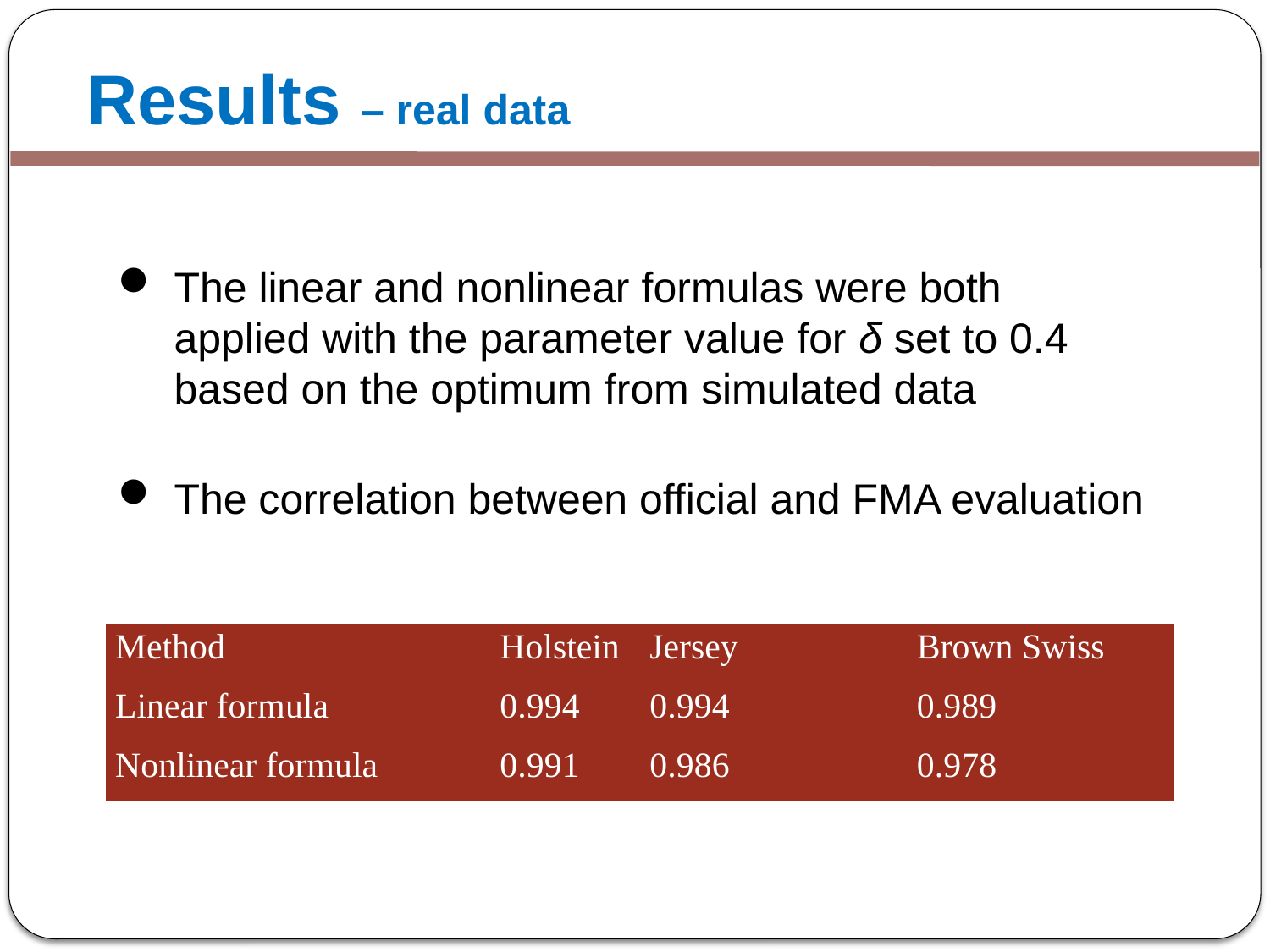

Results – real data
The linear and nonlinear formulas were both applied with the parameter value for δ set to 0.4 based on the optimum from simulated data
The correlation between official and FMA evaluation
| Method | Holstein | Jersey | Brown Swiss |
| --- | --- | --- | --- |
| Linear formula | 0.994 | 0.994 | 0.989 |
| Nonlinear formula | 0.991 | 0.986 | 0.978 |